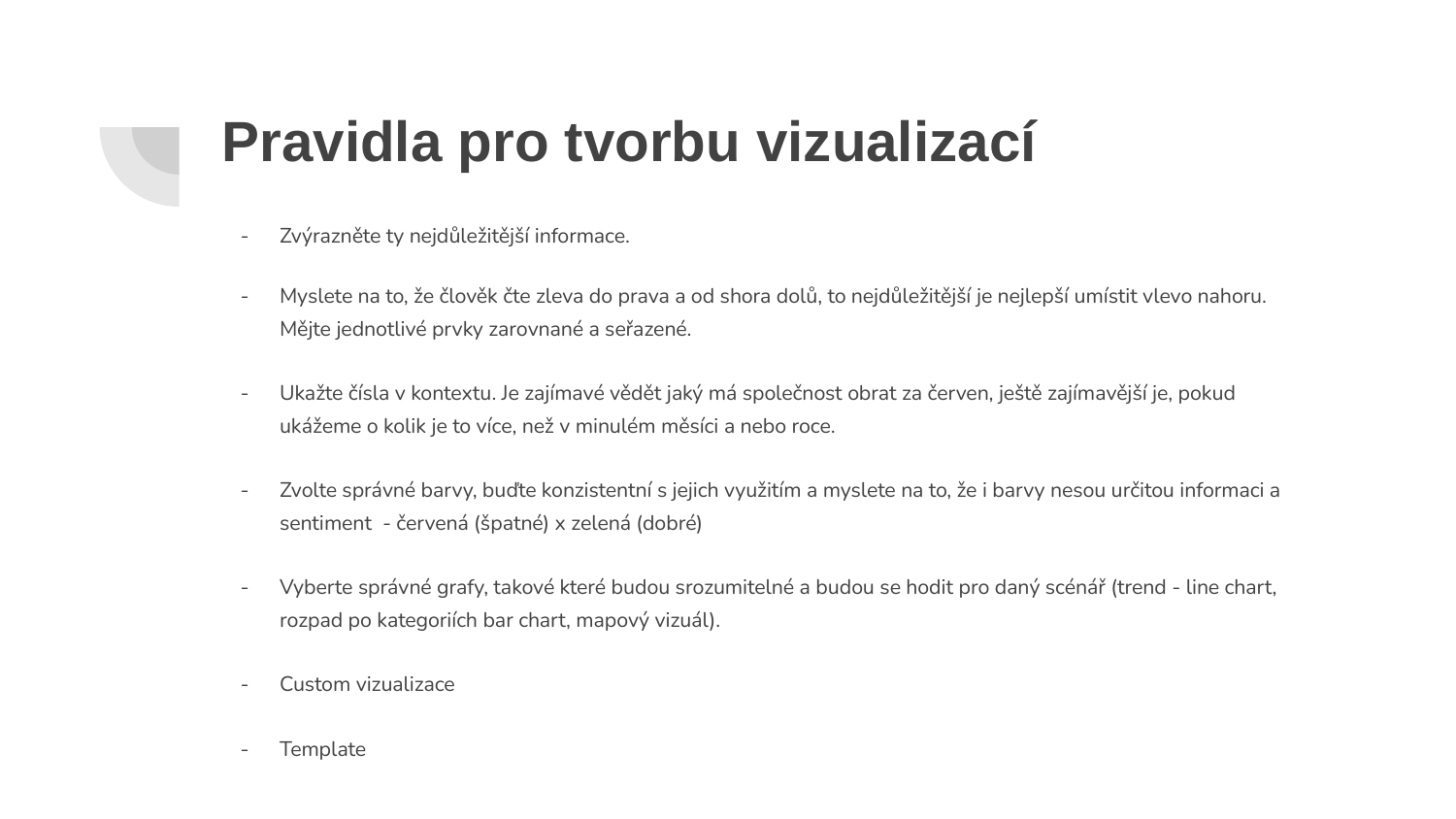

# Pravidla pro tvorbu vizualizací
Zvýrazněte ty nejdůležitější informace.
Myslete na to, že člověk čte zleva do prava a od shora dolů, to nejdůležitější je nejlepší umístit vlevo nahoru. Mějte jednotlivé prvky zarovnané a seřazené.
Ukažte čísla v kontextu. Je zajímavé vědět jaký má společnost obrat za červen, ještě zajímavější je, pokud ukážeme o kolik je to více, než v minulém měsíci a nebo roce.
Zvolte správné barvy, buďte konzistentní s jejich využitím a myslete na to, že i barvy nesou určitou informaci a sentiment  - červená (špatné) x zelená (dobré)
Vyberte správné grafy, takové které budou srozumitelné a budou se hodit pro daný scénář (trend - line chart, rozpad po kategoriích bar chart, mapový vizuál).
Custom vizualizace
Template